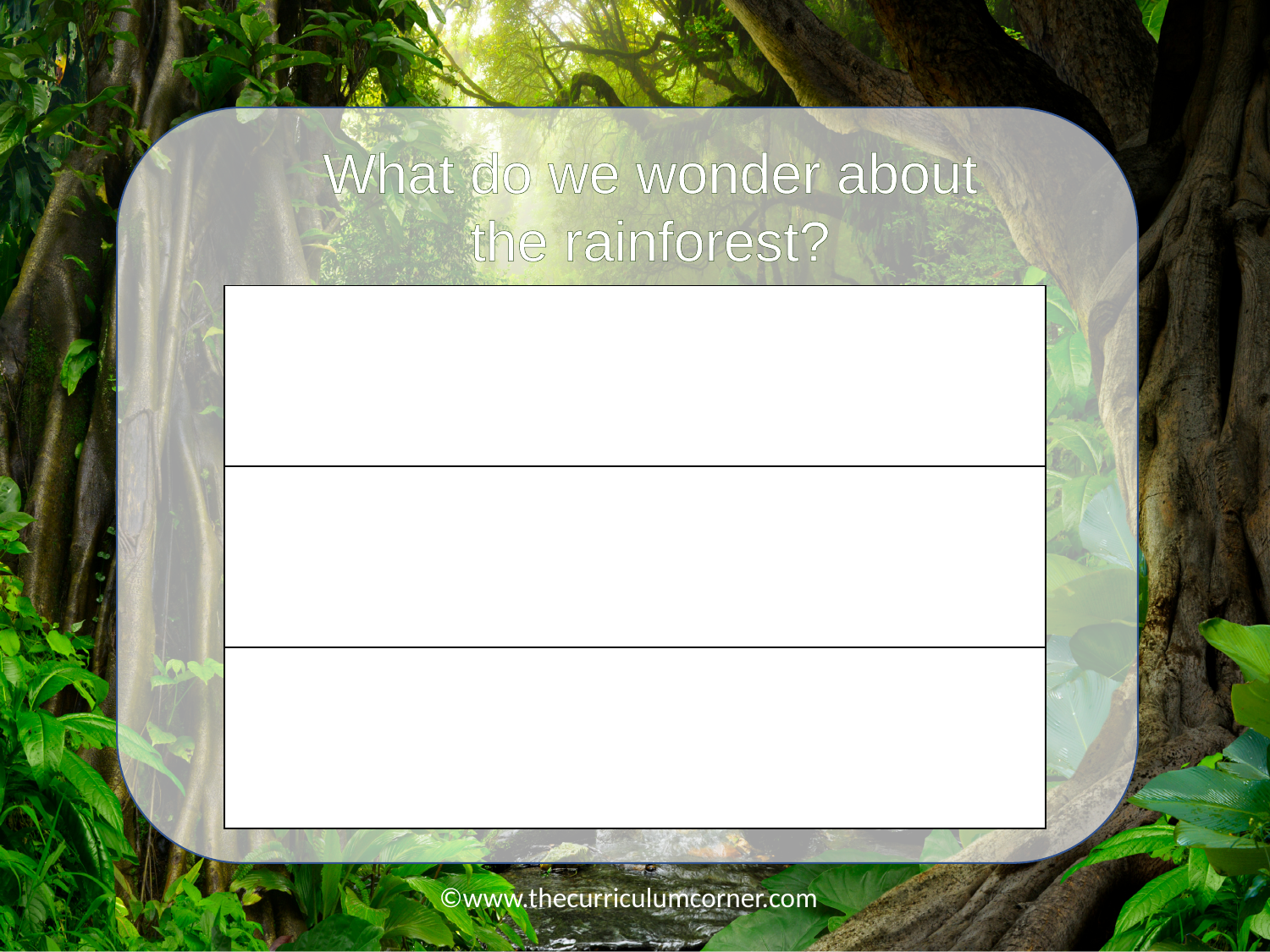

What do we wonder about the rainforest?
|  |
| --- |
|  |
|  |
©www.thecurriculumcorner.com